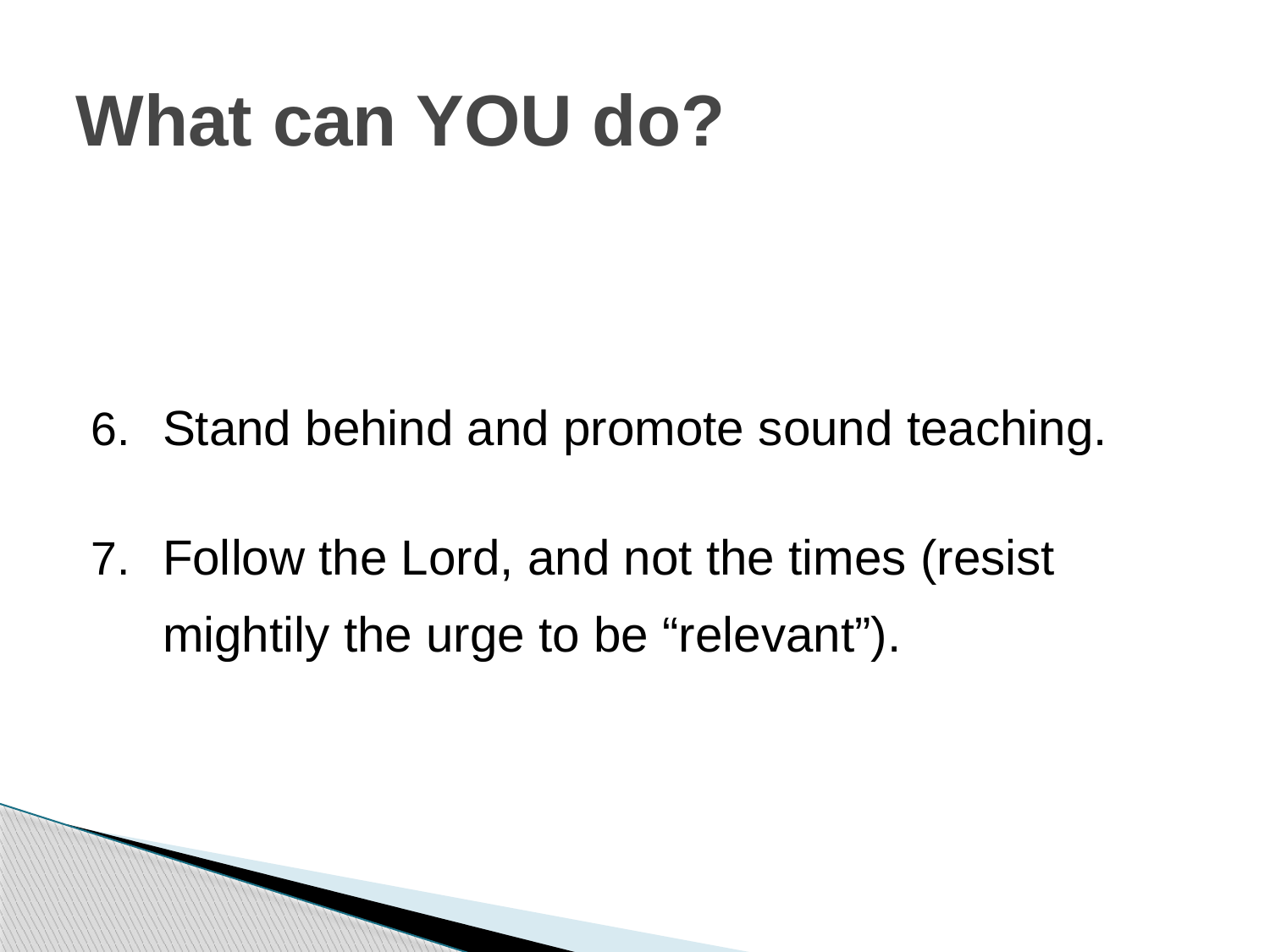

# What can YOU do?
Stand behind and promote sound teaching.
Follow the Lord, and not the times (resist mightily the urge to be “relevant”).